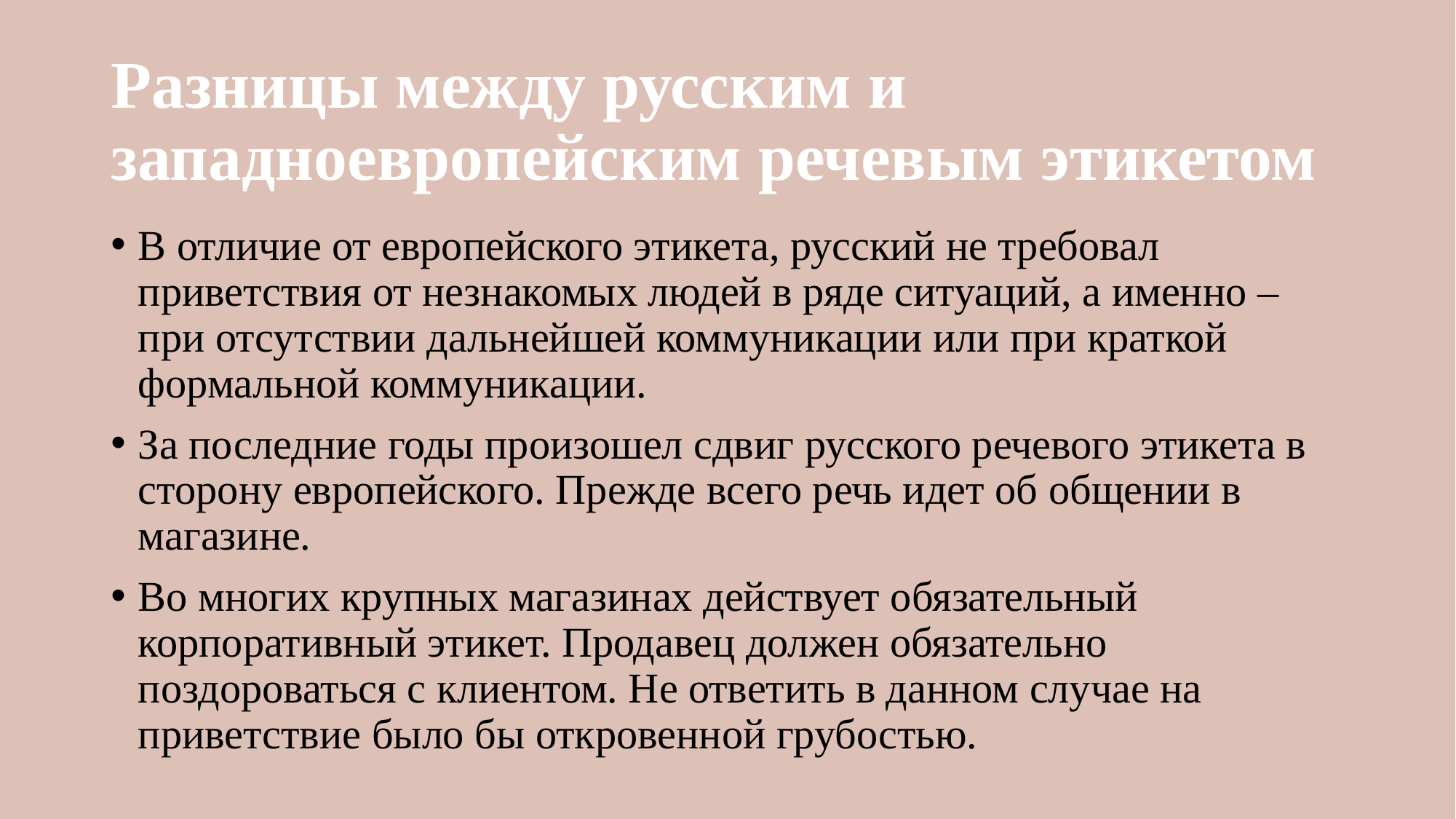

# Разницы между русским и западноевропейским речевым этикетом
В отличие от европейского этикета, русский не требовал приветствия от незнакомых людей в ряде ситуаций, а именно – при отсутствии дальнейшей коммуникации или при краткой формальной коммуникации.
За последние годы произошел сдвиг русского речевого этикета в сторону европейского. Прежде всего речь идет об общении в магазине.
Во многих крупных магазинах действует обязательный корпоративный этикет. Продавец должен обязательно поздороваться с клиентом. Не ответить в данном случае на приветствие было бы откровенной грубостью.